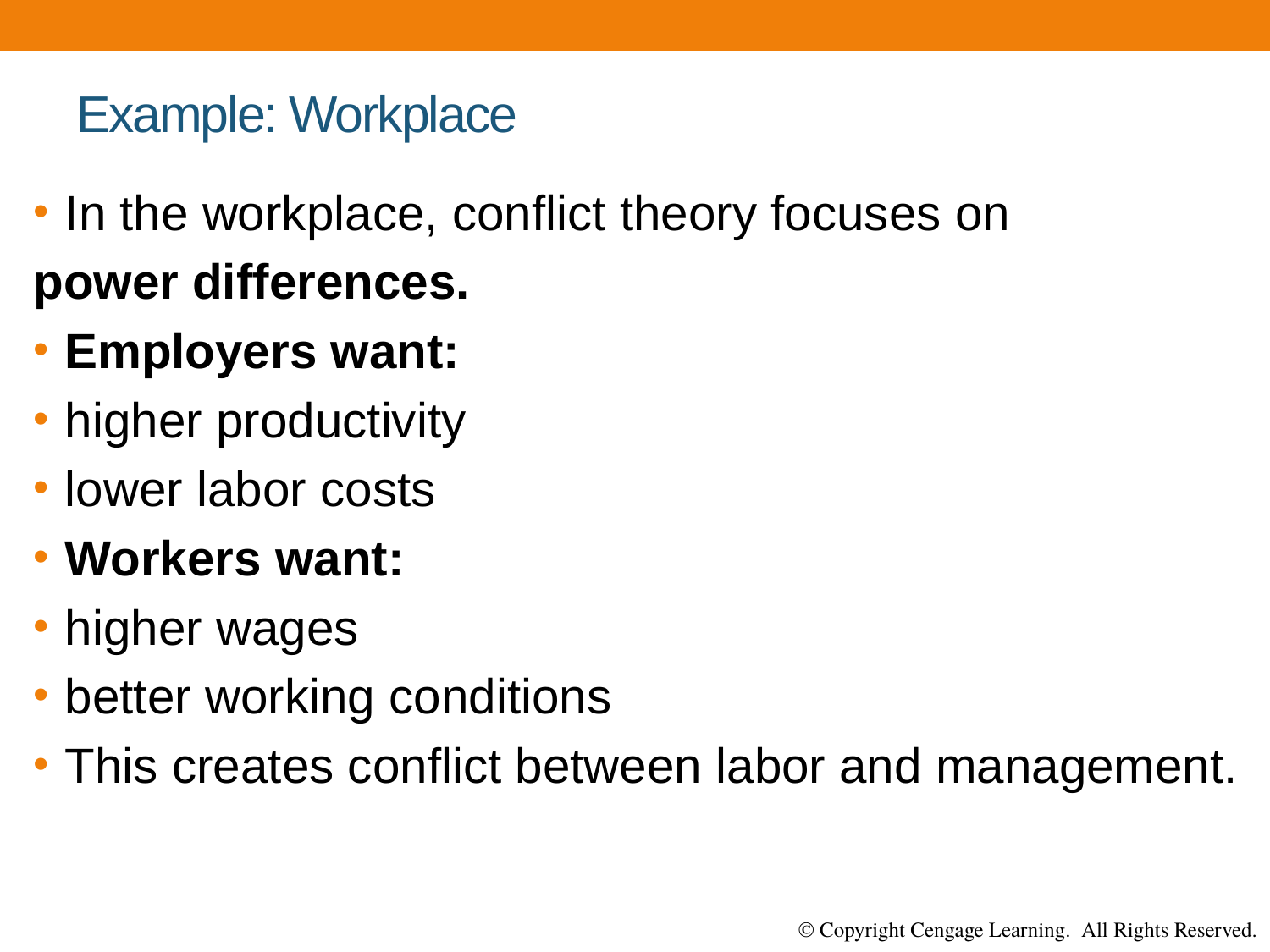

# Example: Workplace
In the workplace, conflict theory focuses on
power differences.
Employers want:
higher productivity
lower labor costs
Workers want:
higher wages
better working conditions
This creates conflict between labor and management.